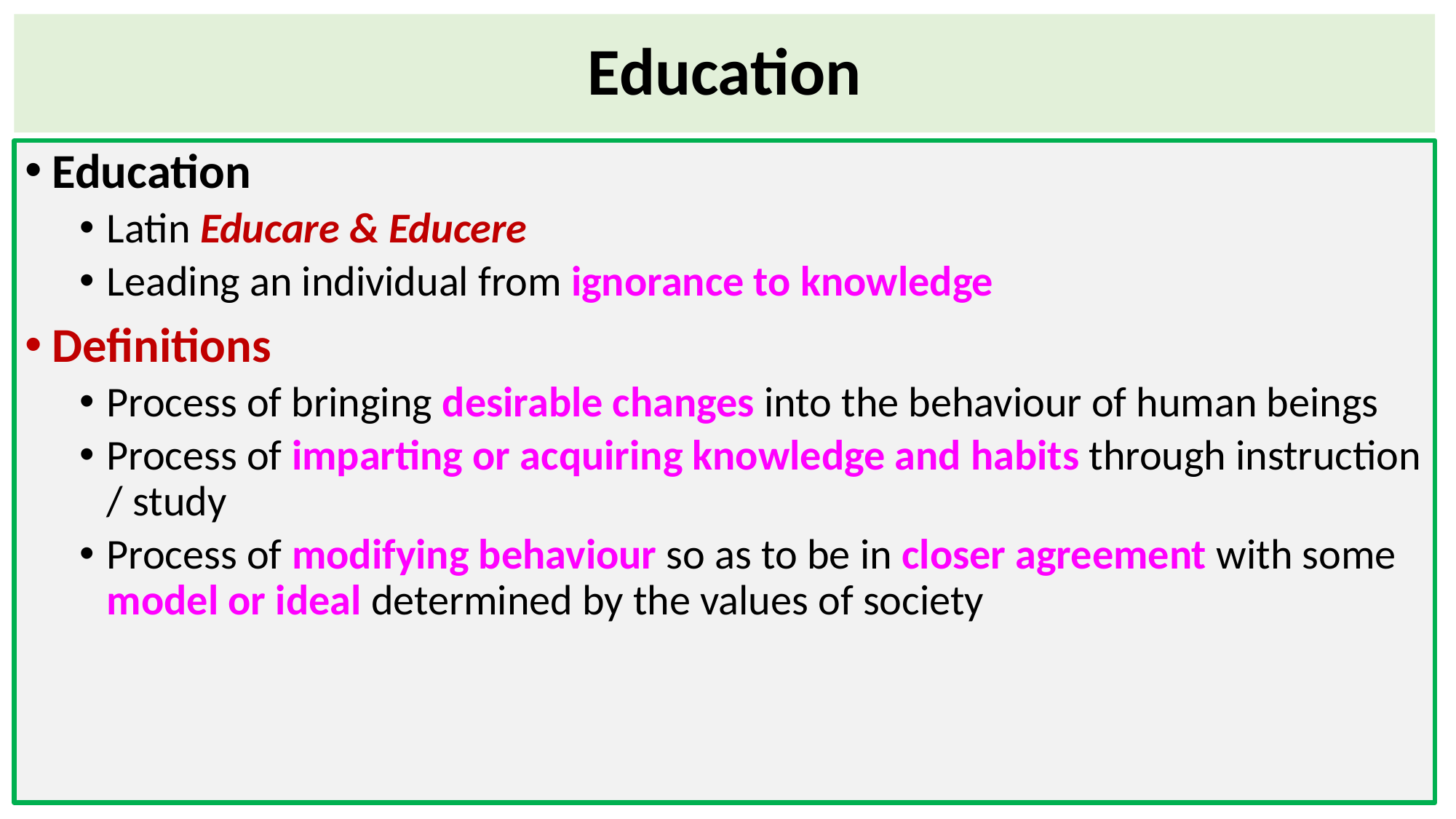

# Education
Education
Latin Educare & Educere
Leading an individual from ignorance to knowledge
Definitions
Process of bringing desirable changes into the behaviour of human beings
Process of imparting or acquiring knowledge and habits through instruction / study
Process of modifying behaviour so as to be in closer agreement with some model or ideal determined by the values of society

6